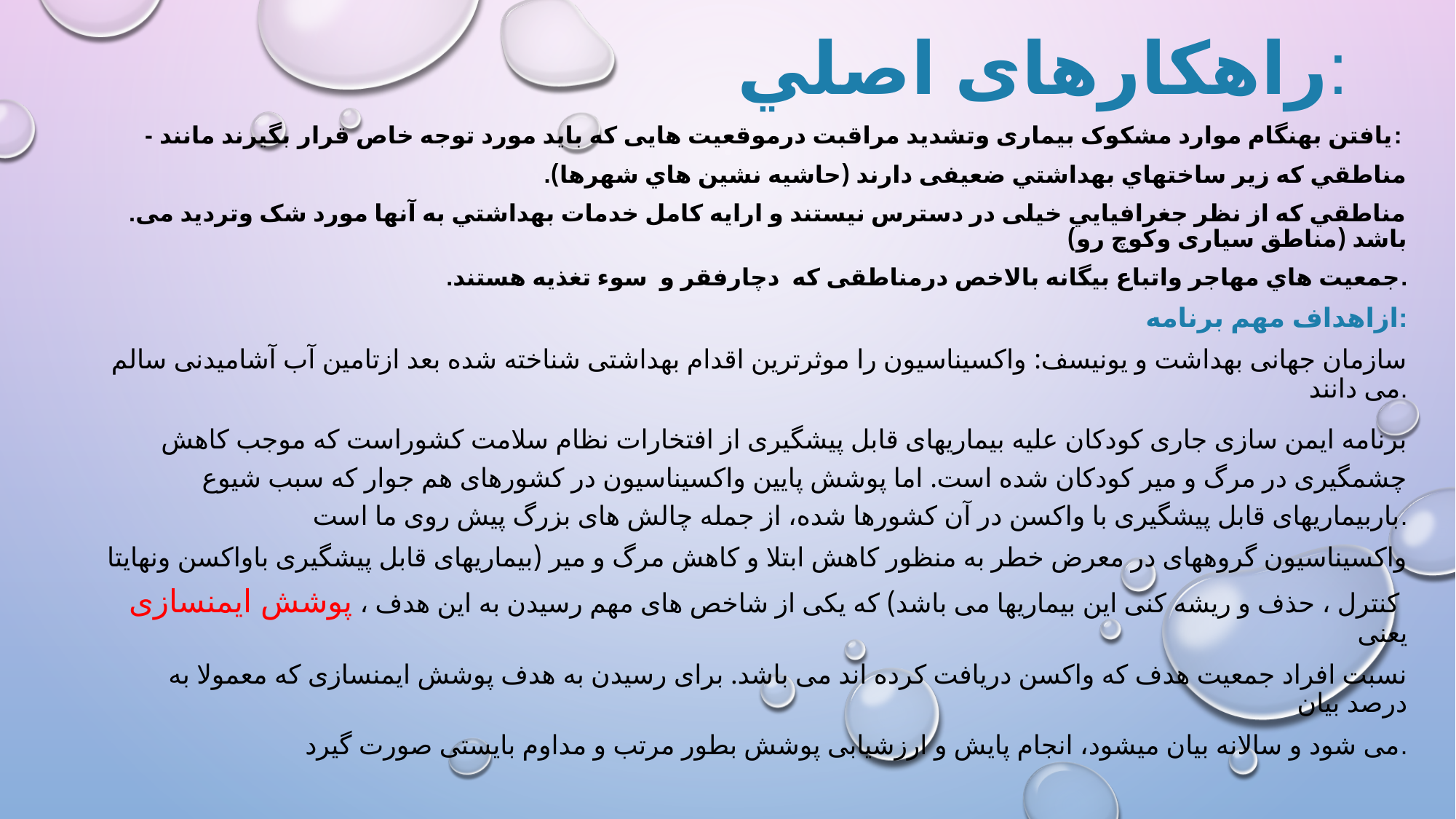

# راهکارهای اصلي:
- يافتن بهنگام موارد مشکوک بیماری وتشدید مراقبت درموقعيت هايی که باید مورد توجه خاص قرار بگیرند مانند:
.مناطقي كه زير ساختهاي بهداشتي ضعیفی دارند (حاشيه نشين هاي شهرها)
.مناطقي كه از نظر جغرافيايي خیلی در دسترس نیستند و ارایه کامل خدمات بهداشتي به آنها مورد شک وتردید می باشد (مناطق سیاری وکوچ رو)
.جمعيت هاي مهاجر واتباع بیگانه بالاخص درمناطقی که  دچارفقر و  سوء تغذیه هستند.
ازاهداف مهم برنامه:
سازمان جهانی بهداشت و یونیسف: واکسیناسیون را موثرترین اقدام بهداشتی شناخته شده بعد ازتامین آب آشامیدنی سالم می دانند.
برنامه ایمن سازی جاری کودکان علیه بیماریهای قابل پیشگیری از افتخارات نظام سلامت کشوراست که موجب کاهش چشمگیری در مرگ و میر کودکان شده است. اما پوشش پایین واکسیناسیون در کشورهای هم جوار که سبب شیوع باربیماریهای قابل پیشگیری با واکسن در آن کشورها شده، از جمله چالش های بزرگ پیش روی ما است.
واكسيناسيون گروههای در معرض خطر به منظور كاهش ابتلا و كاهش مرگ و مير (بیماریهای قابل پیشگیری باواکسن ونهایتا
 كنترل ، حذف و ریشه كنی این بيماریها می باشد) كه یکی از شاخص های مهم رسيدن به این هدف ، پوشش ایمنسازی یعنی
 نسبت افراد جمعيت هدف كه واكسن دریافت كرده اند می باشد. برای رسيدن به هدف پوشش ایمنسازی كه معمولا به درصد بيان
 می شود و سالانه بیان میشود، انجام پایش و ارزشيابی پوشش بطور مرتب و مداوم بایستی صورت گيرد.